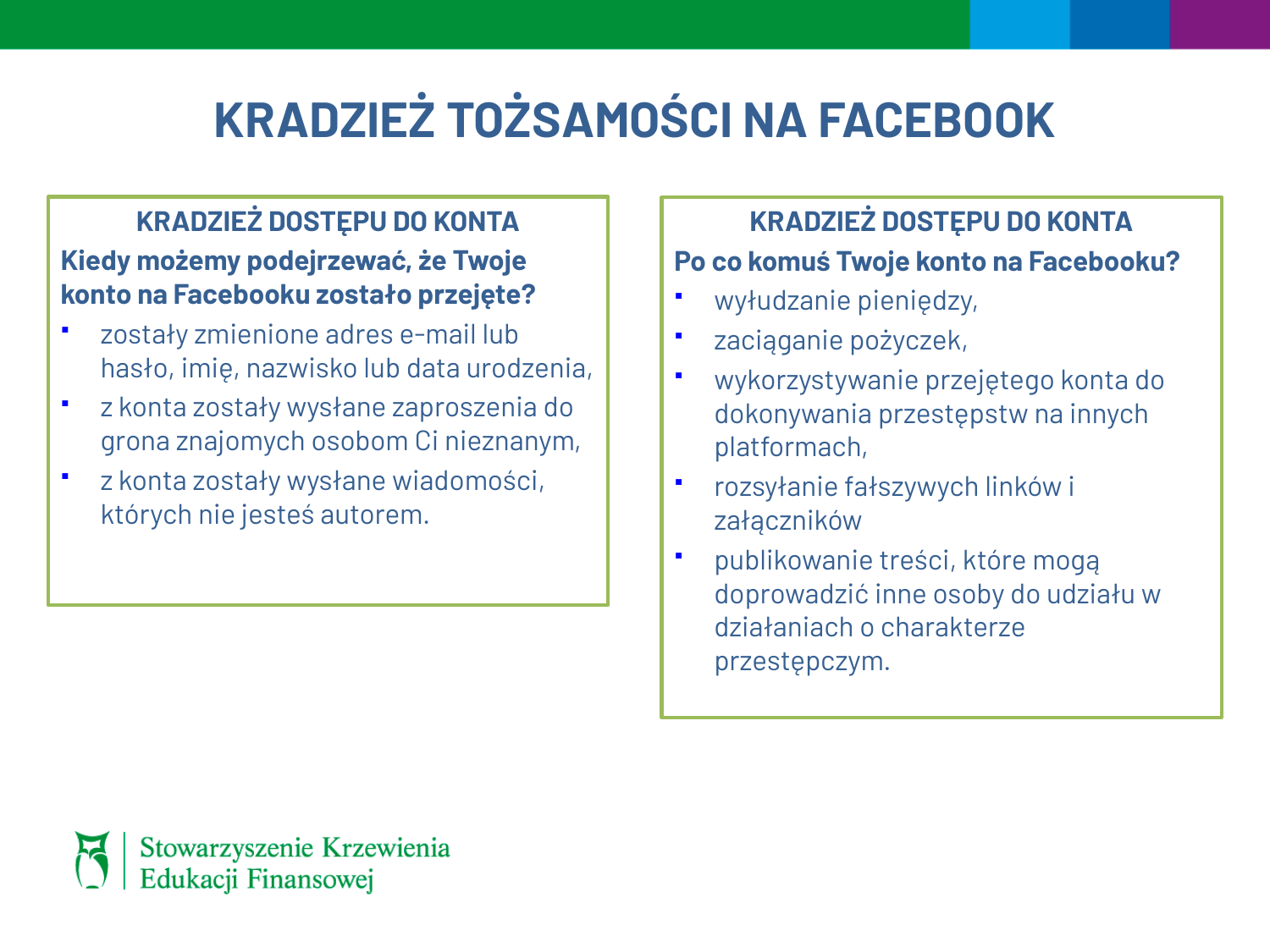

# KRADZIEŻ TOŻSAMOŚCI NA FACEBOOK
KRADZIEŻ DOSTĘPU DO KONTA
Kiedy możemy podejrzewać, że Twoje konto na Facebooku zostało przejęte?
zostały zmienione adres e-mail lub hasło, imię, nazwisko lub data urodzenia,
z konta zostały wysłane zaproszenia do grona znajomych osobom Ci nieznanym,
z konta zostały wysłane wiadomości, których nie jesteś autorem.

KRADZIEŻ DOSTĘPU DO KONTA
Po co komuś Twoje konto na Facebooku?
wyłudzanie pieniędzy,
zaciąganie pożyczek,
wykorzystywanie przejętego konta do dokonywania przestępstw na innych platformach,
rozsyłanie fałszywych linków i załączników
publikowanie treści, które mogą doprowadzić inne osoby do udziału w działaniach o charakterze przestępczym.